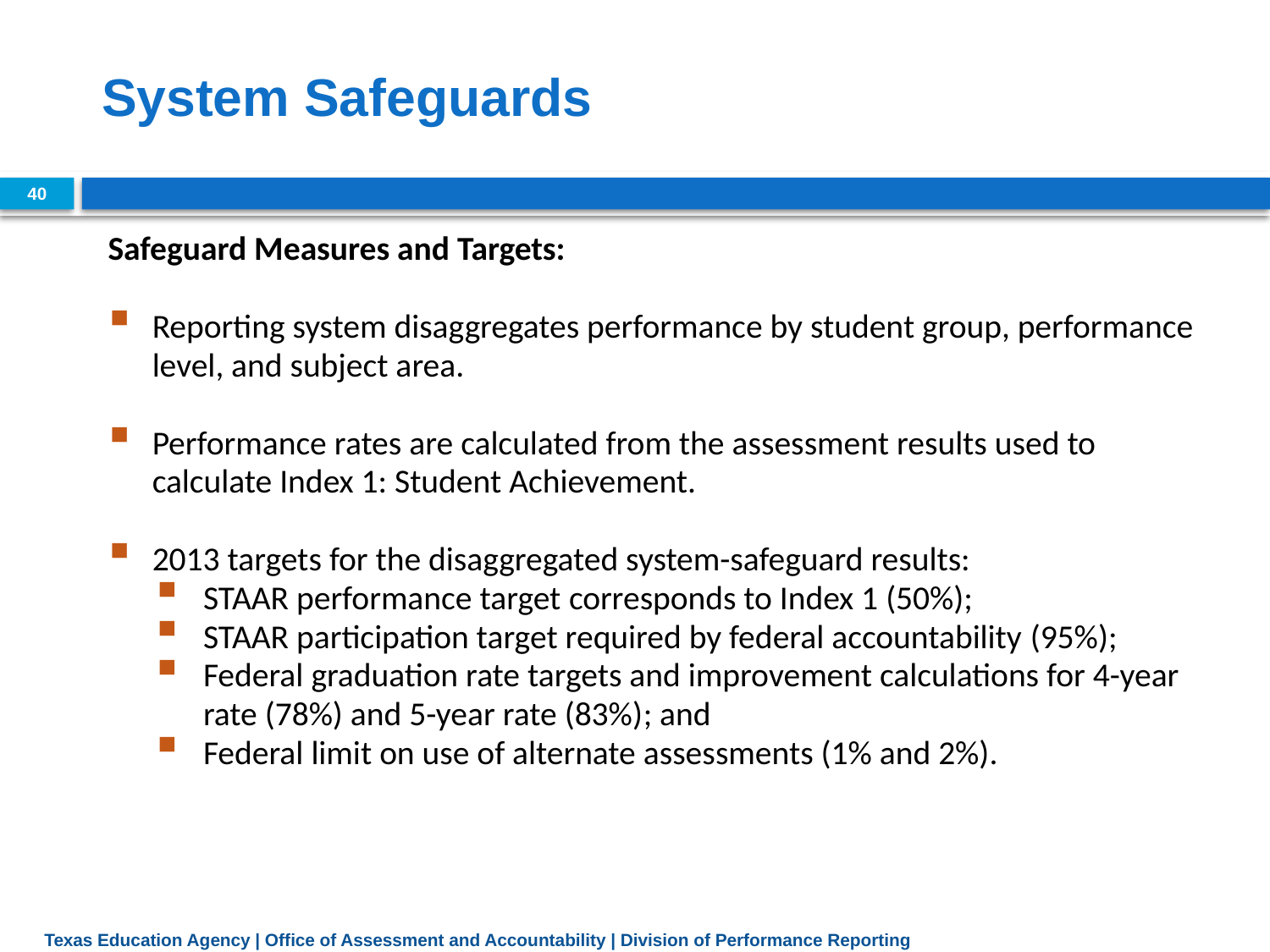

# System Safeguards
40
Safeguard Measures and Targets:

Reporting system disaggregates performance by student group, performance level, and subject area.

Performance rates are calculated from the assessment results used to calculate Index 1: Student Achievement.

2013 targets for the disaggregated system-safeguard results:
STAAR performance target corresponds to Index 1 (50%);
STAAR participation target required by federal accountability (95%);
Federal graduation rate targets and improvement calculations for 4-year rate (78%) and 5-year rate (83%); and
Federal limit on use of alternate assessments (1% and 2%).

Texas Education Agency | Office of Assessment and Accountability | Division of Performance Reporting